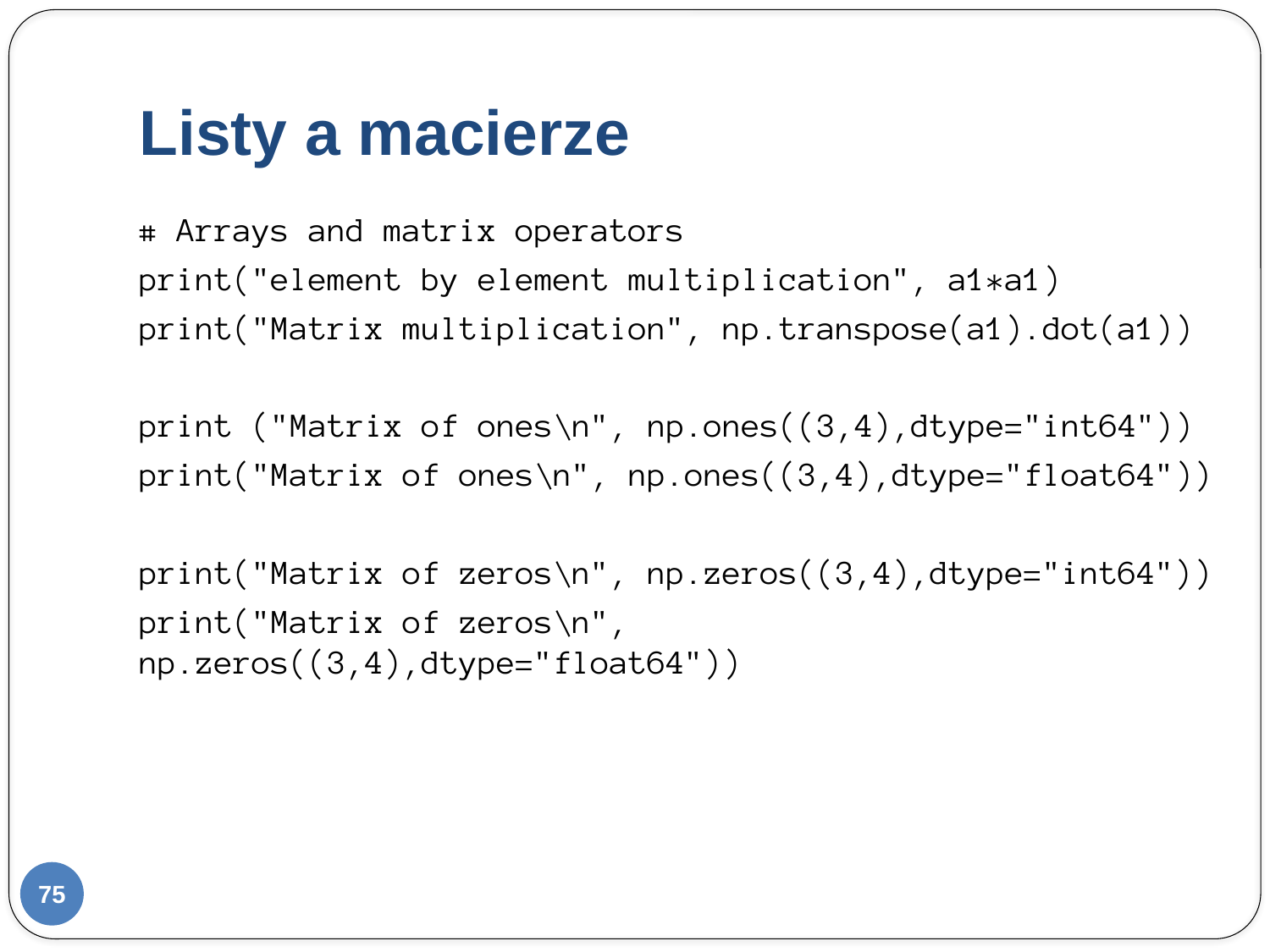

# Listy a macierze
# Arrays and matrix operators
print("element by element multiplication", a1*a1)
print("Matrix multiplication", np.transpose(a1).dot(a1))

print ("Matrix of ones\n", np.ones((3,4),dtype="int64"))
print("Matrix of ones\n", np.ones((3,4),dtype="float64"))

print("Matrix of zeros\n", np.zeros((3,4),dtype="int64"))
print("Matrix of zeros\n", np.zeros((3,4),dtype="float64"))
75